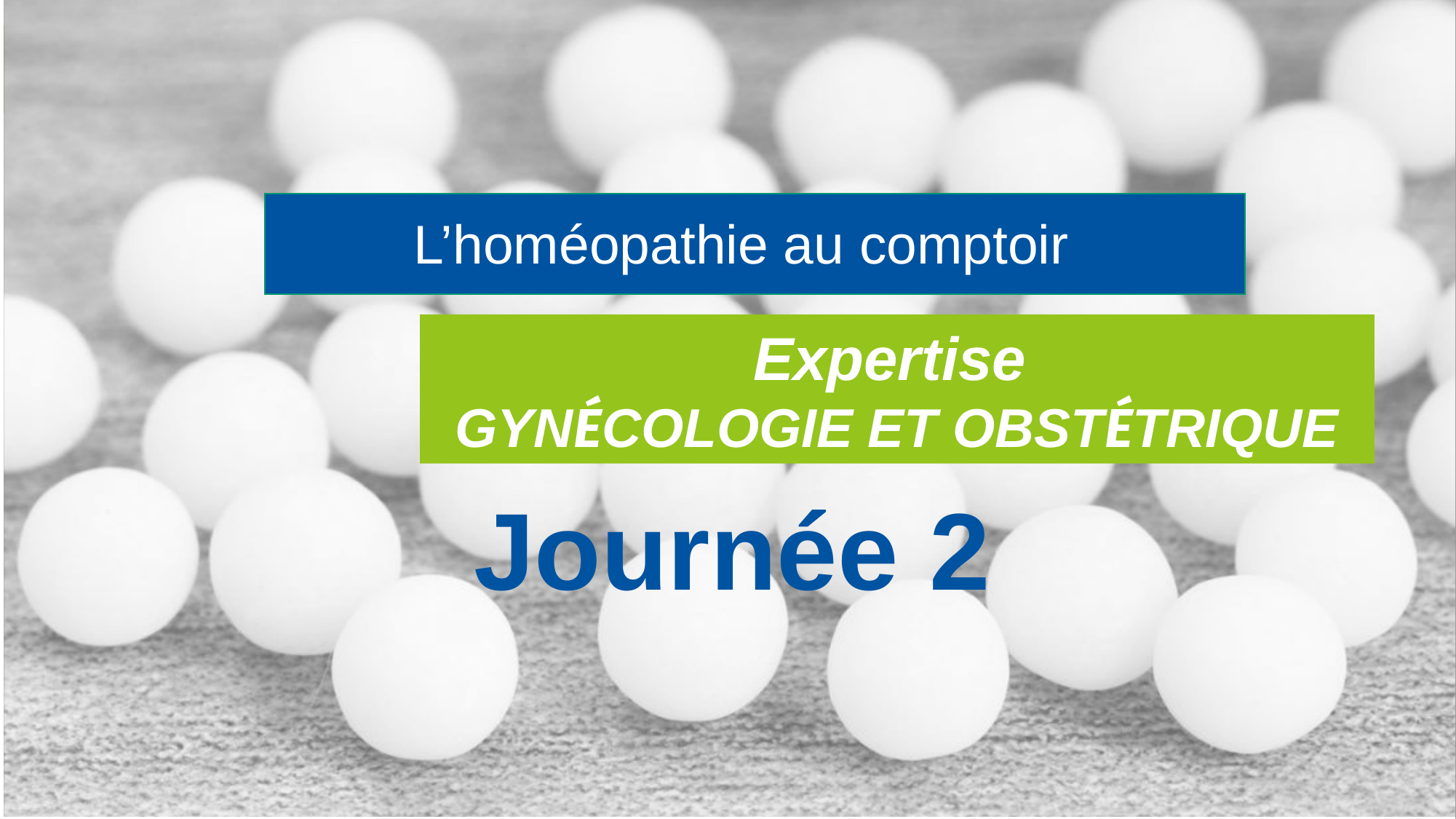

L’homéopathie au comptoir
Expertise
GYNÉCOLOGIE ET OBSTÉTRIQUE

Journée 2